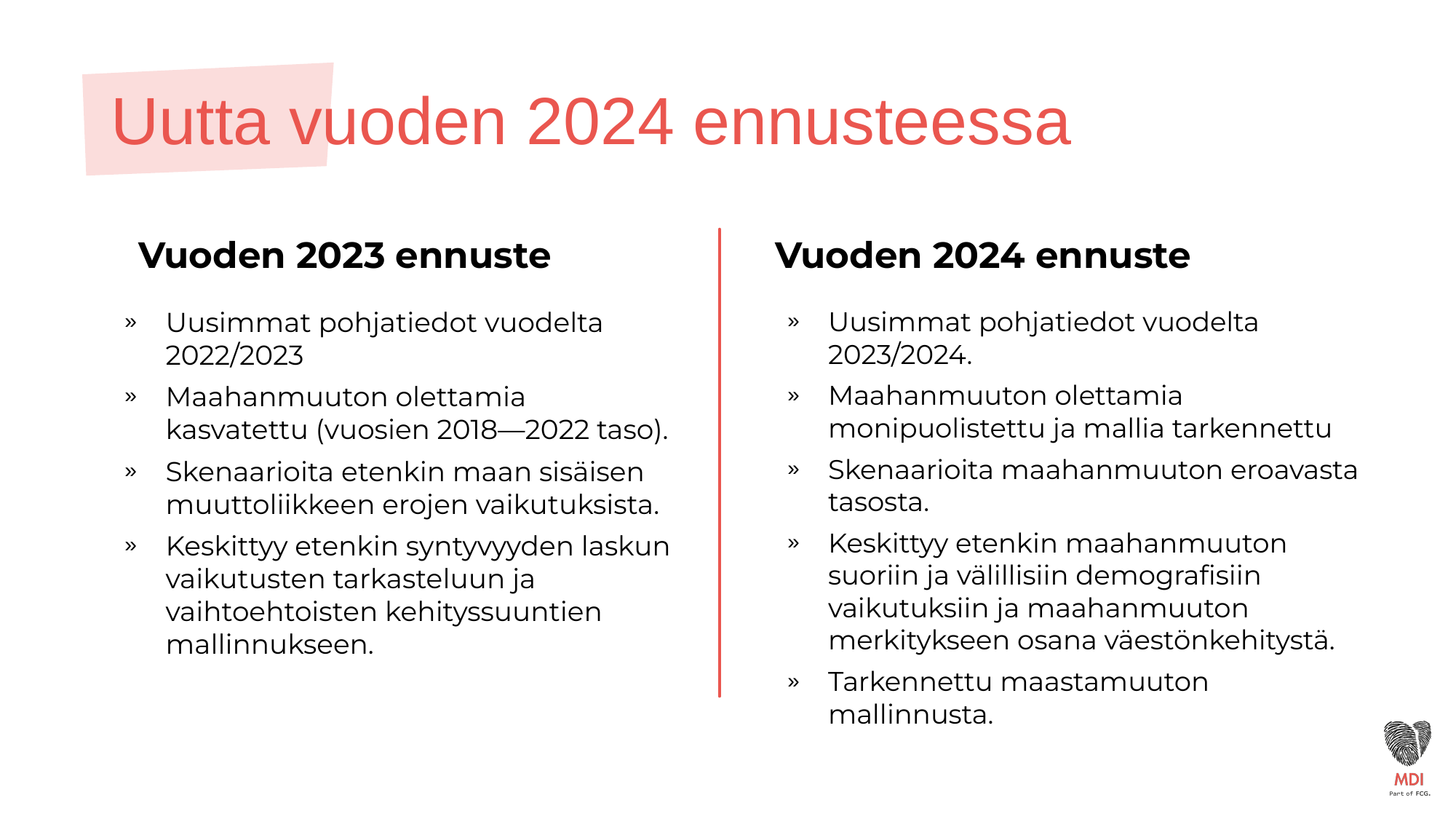

# Uutta vuoden 2024 ennusteessa

Vuoden 2023 ennuste
Vuoden 2024 ennuste
Uusimmat pohjatiedot vuodelta  2022/2023
Maahanmuuton olettamia kasvatettu (vuosien 2018—2022 taso).
Skenaarioita etenkin maan sisäisen muuttoliikkeen erojen vaikutuksista.
Keskittyy etenkin syntyvyyden laskun vaikutusten tarkasteluun ja vaihtoehtoisten kehityssuuntien mallinnukseen.
Uusimmat pohjatiedot vuodelta 2023/2024.
Maahanmuuton olettamia monipuolistettu ja mallia tarkennettu
Skenaarioita maahanmuuton eroavasta tasosta.
Keskittyy etenkin maahanmuuton suoriin ja välillisiin demografisiin vaikutuksiin ja maahanmuuton merkitykseen osana väestönkehitystä.
Tarkennettu maastamuuton mallinnusta.